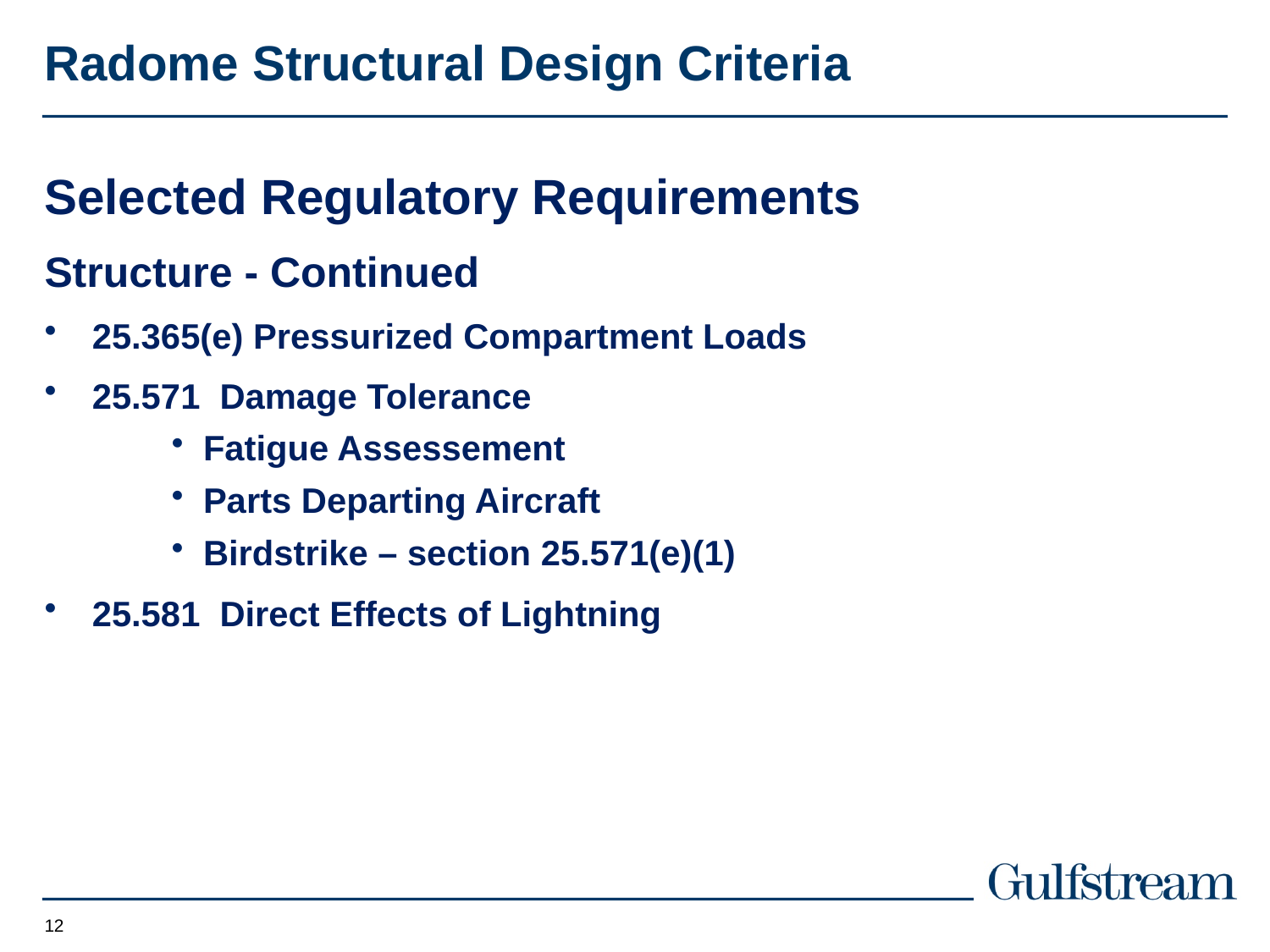

# Radome Structural Design Criteria
Selected Regulatory Requirements
Structure - Continued
25.365(e) Pressurized Compartment Loads
25.571  Damage Tolerance
Fatigue Assessement
Parts Departing Aircraft
Birdstrike – section 25.571(e)(1)
25.581  Direct Effects of Lightning

12